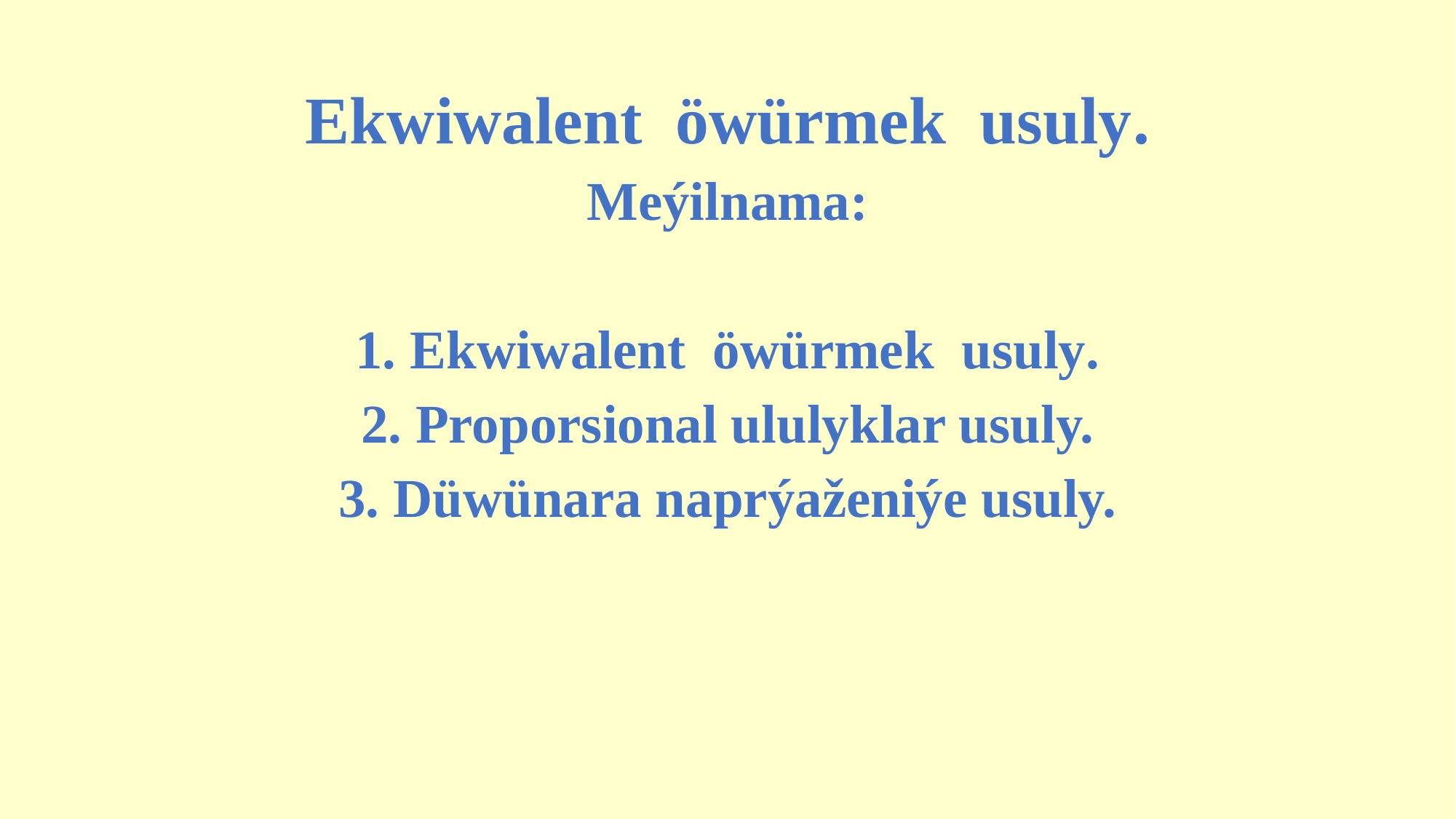

Ekwiwalent  öwürmek  usuly.
Meýilnama:

1. Ekwiwalent  öwürmek  usuly.
2. Proporsional ululyklar usuly.
3. Düwünara naprýaženiýe usuly.